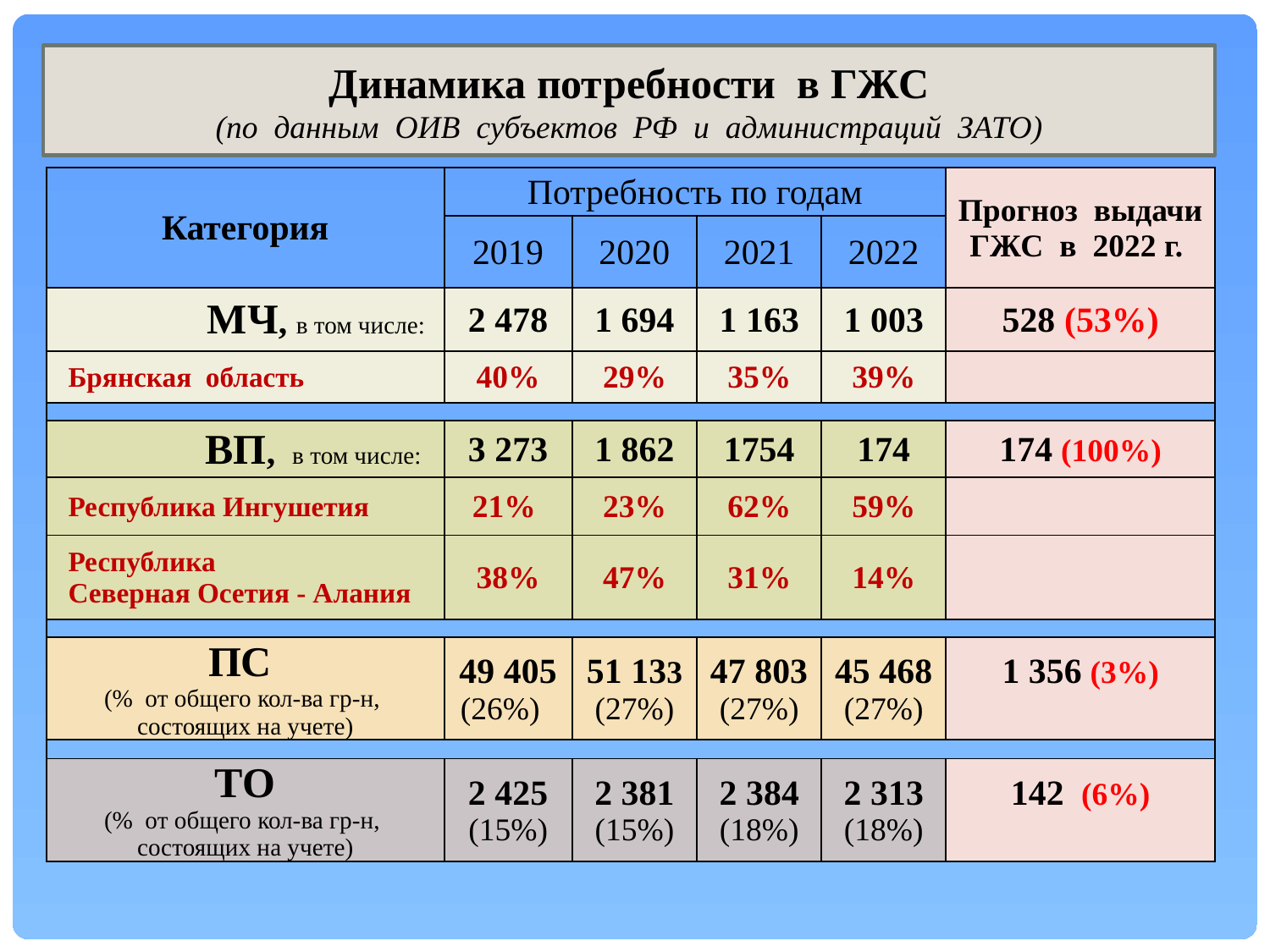

Динамика потребности  в ГЖС
(по  данным  ОИВ  субъектов  РФ  и  администраций  ЗАТО)
| Категория | Потребность по годам |  |  |  | Прогноз выдачи ГЖС в 2022 г. |
| --- | --- | --- | --- | --- | --- |
|  | 2019 | 2020 | 2021 | 2022 |  |
| МЧ, в том числе: | 2 478 | 1 694 | 1 163 | 1 003 | 528 (53%) |
| Брянская область | 40% | 29% | 35% | 39% |  |
|  |  |  |  |  |  |
| ВП, в том числе: | 3 273 | 1 862 | 1754 | 174 | 174 (100%) |
| Республика Ингушетия | 21% | 23% | 62% | 59% |  |
| Республика Северная Осетия - Алания | 38% | 47% | 31% | 14% |  |
|  |  |  |  |  |  |
| ПС (% от общего кол-ва гр-н, состоящих на учете) | 49 405 (26%) | 51 133 (27%) | 47 803 (27%) | 45 468 (27%) | 1 356 (3%) |
|  |  |  |  |  |  |
| ТО (% от общего кол-ва гр-н, состоящих на учете) | 2 425 (15%) | 2 381 (15%) | 2 384 (18%) | 2 313 (18%) | 142 (6%) |